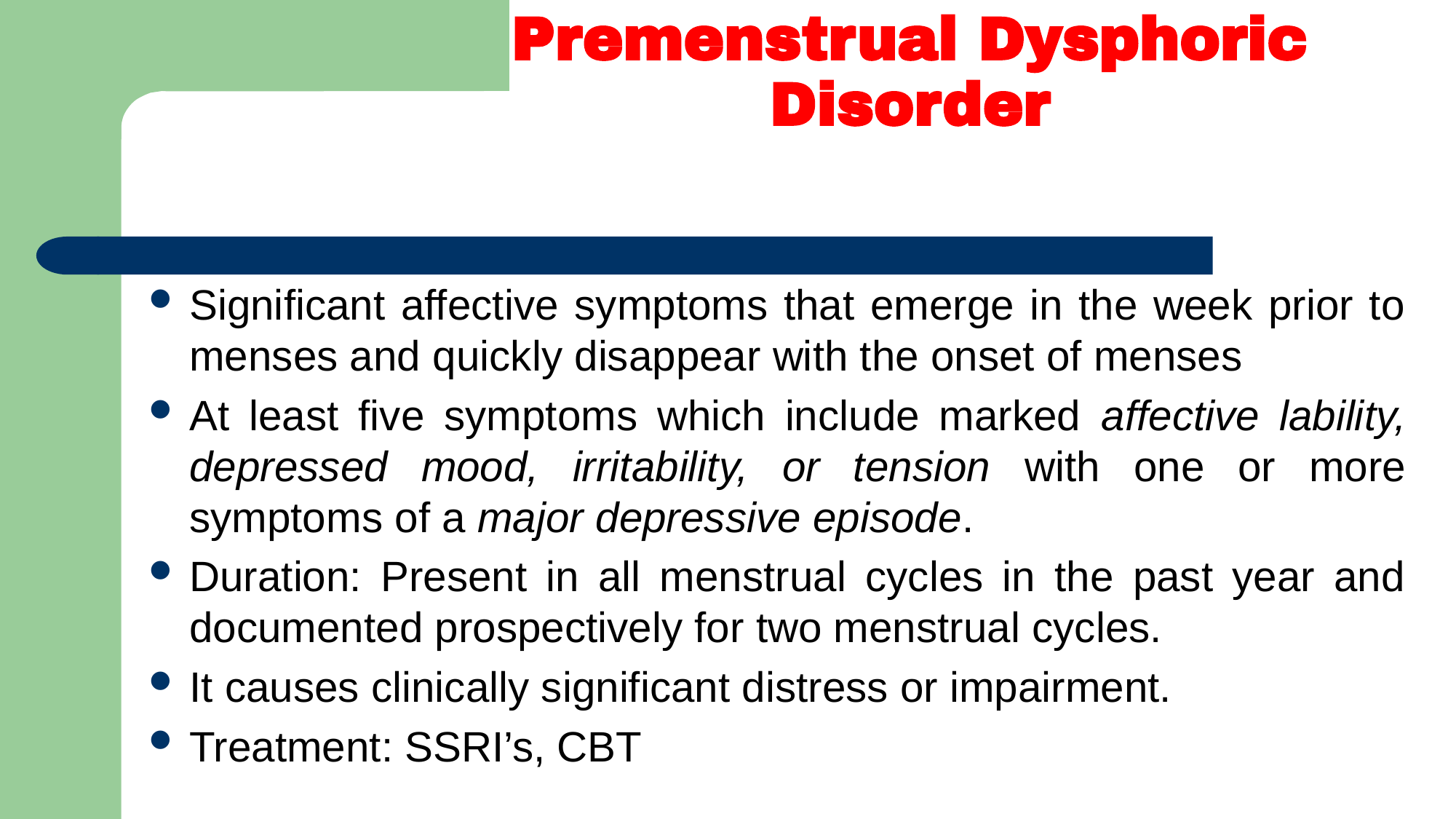

# Premenstrual Dysphoric Disorder
Significant affective symptoms that emerge in the week prior to menses and quickly disappear with the onset of menses
At least five symptoms which include marked affective lability, depressed mood, irritability, or tension with one or more symptoms of a major depressive episode.
Duration: Present in all menstrual cycles in the past year and documented prospectively for two menstrual cycles.
It causes clinically significant distress or impairment.
Treatment: SSRI’s, CBT